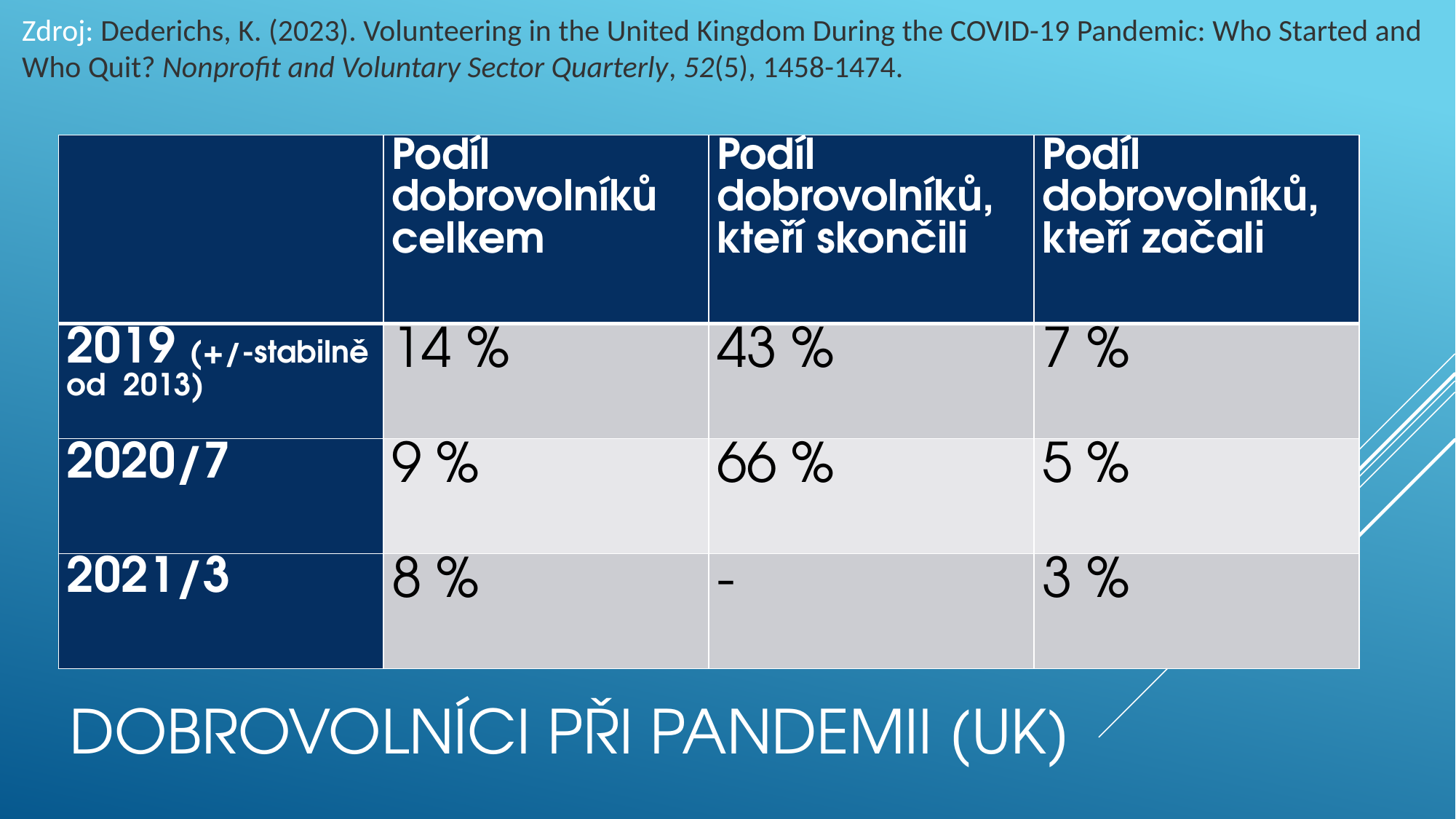

Zdroj: Dederichs, K. (2023). Volunteering in the United Kingdom During the COVID-19 Pandemic: Who Started and Who Quit? Nonprofit and Voluntary Sector Quarterly, 52(5), 1458-1474.
|  | Podíl dobrovolníků celkem | Podíl dobrovolníků, kteří skončili | Podíl dobrovolníků, kteří začali |
| --- | --- | --- | --- |
| 2019 (+/-stabilně od 2013) | 14 % | 43 % | 7 % |
| 2020/7 | 9 % | 66 % | 5 % |
| 2021/3 | 8 % | - | 3 % |
# Dobrovolníci při pandemii (UK)